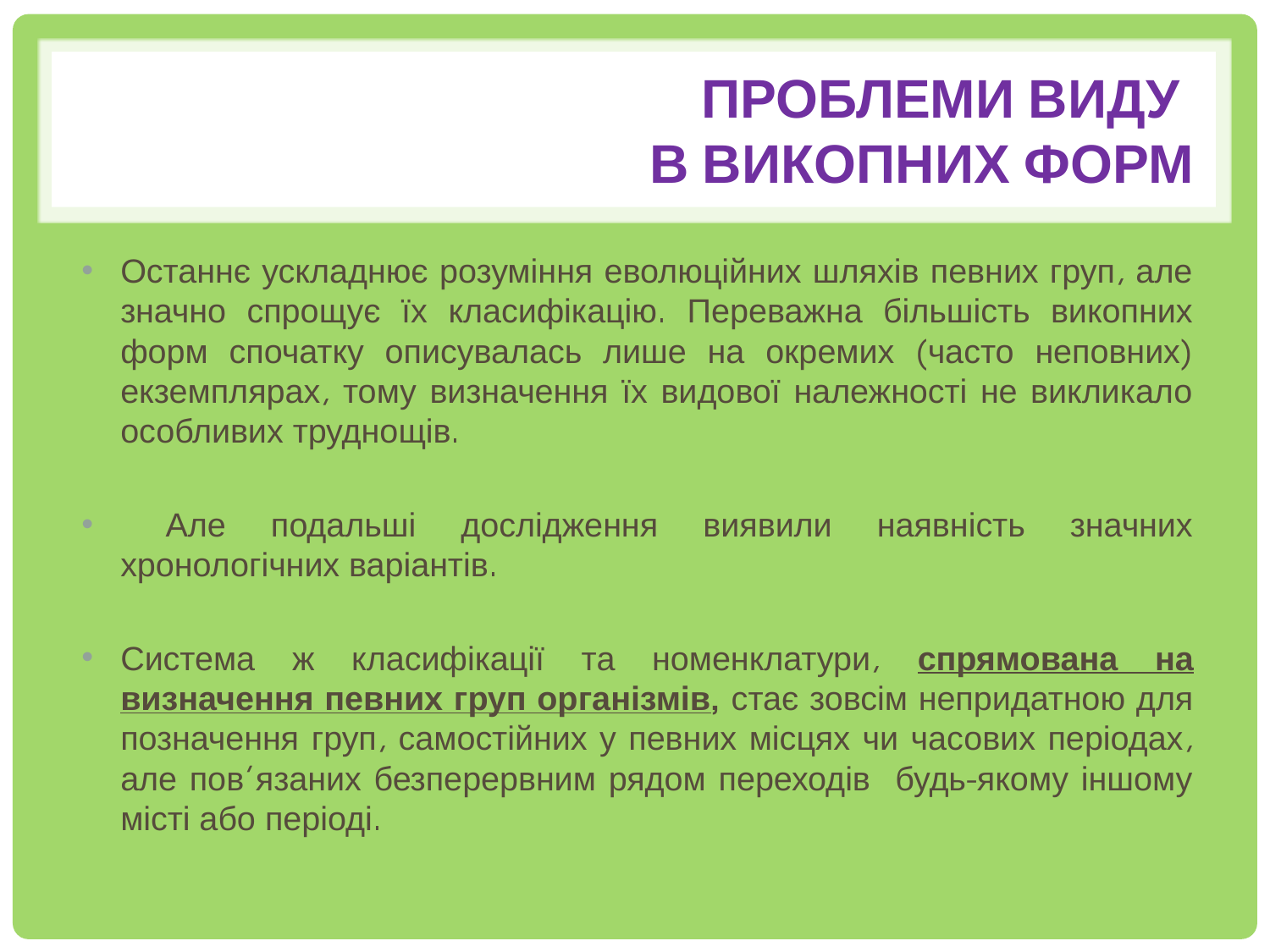

# Проблеми виду в викопних форм
Останнє ускладнює розуміння еволюційних шляхів певних груп, але значно спрощує їх класифікацію. Переважна більшість викопних форм спочатку описувалась лише на окремих (часто неповних) екземплярах, тому визначення їх видової належності не викликало особливих труднощів.

 Але подальші дослідження виявили наявність значних хронологічних варіантів.

Система ж класифікації та номенклатури, спрямована на визначення певних груп організмів, стає зовсім непридатною для позначення груп, самостійних у певних місцях чи часових періодах, але пов’язаних безперервним рядом переходів  будь-якому іншому місті або періоді.